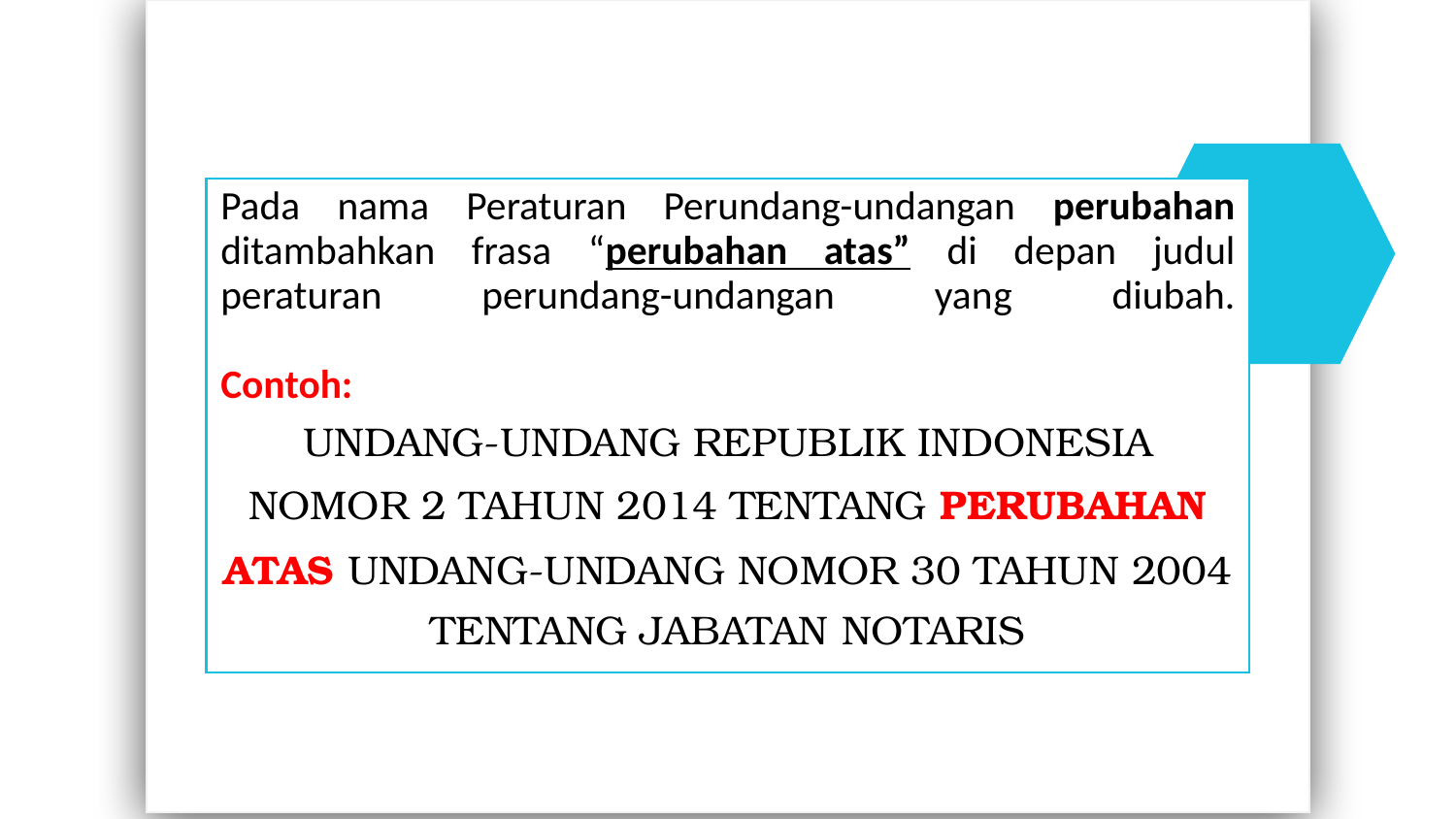

Pada nama Peraturan Perundang-undangan perubahan ditambahkan frasa “perubahan atas” di depan judul peraturan perundang-undangan yang diubah.
Contoh:
UNDANG-UNDANG REPUBLIK INDONESIA
NOMOR 2 TAHUN 2014 TENTANG PERUBAHAN ATAS UNDANG-UNDANG NOMOR 30 TAHUN 2004 TENTANG JABATAN NOTARIS